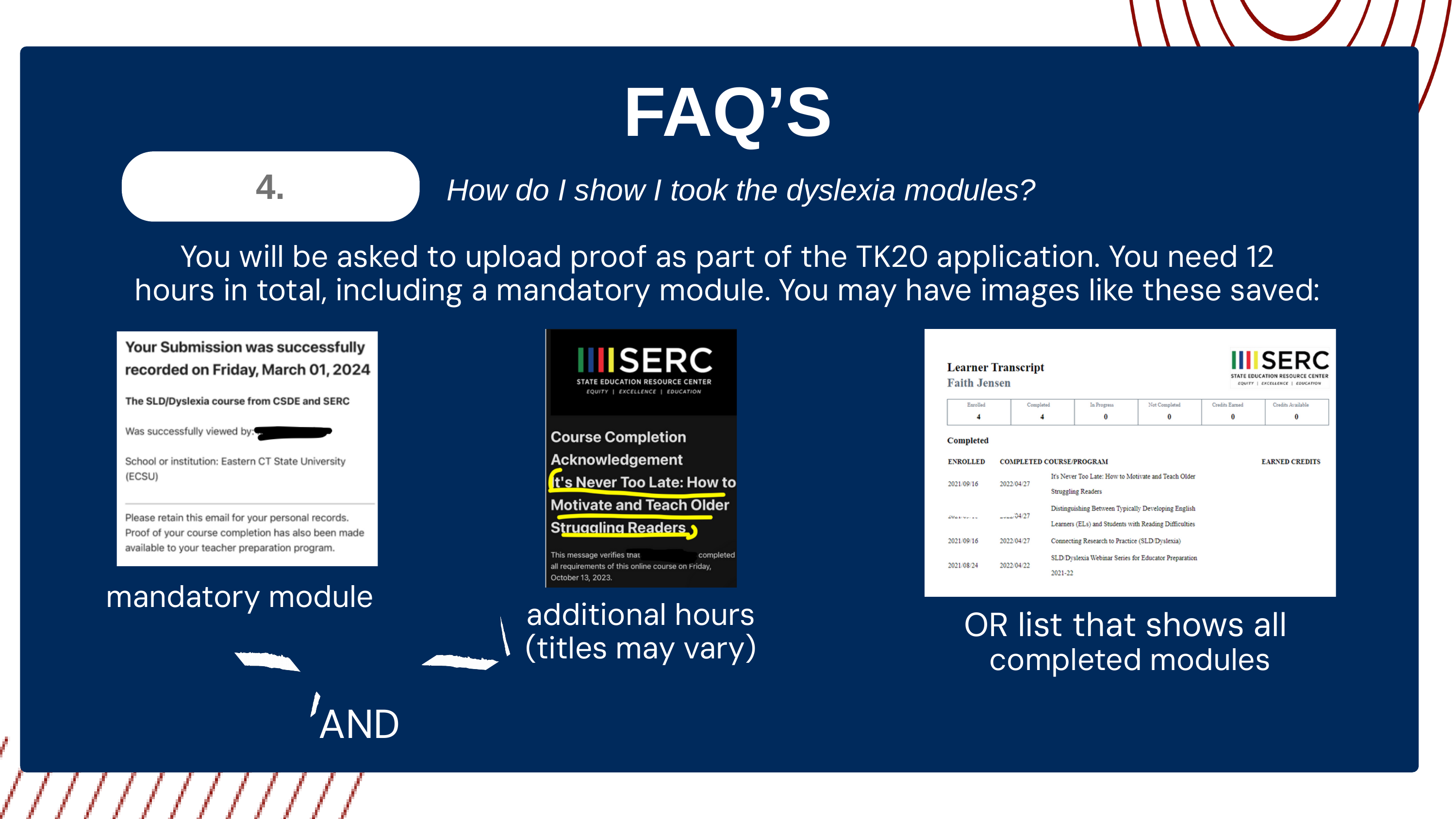

FAQ’S

4.
How do I show I took the dyslexia modules?
You will be asked to upload proof as part of the TK20 application. You need 12
hours in total, including a mandatory module. You may have images like these saved:

mandatory module
additional hours (titles may vary)
OR list that shows all
completed modules

AND